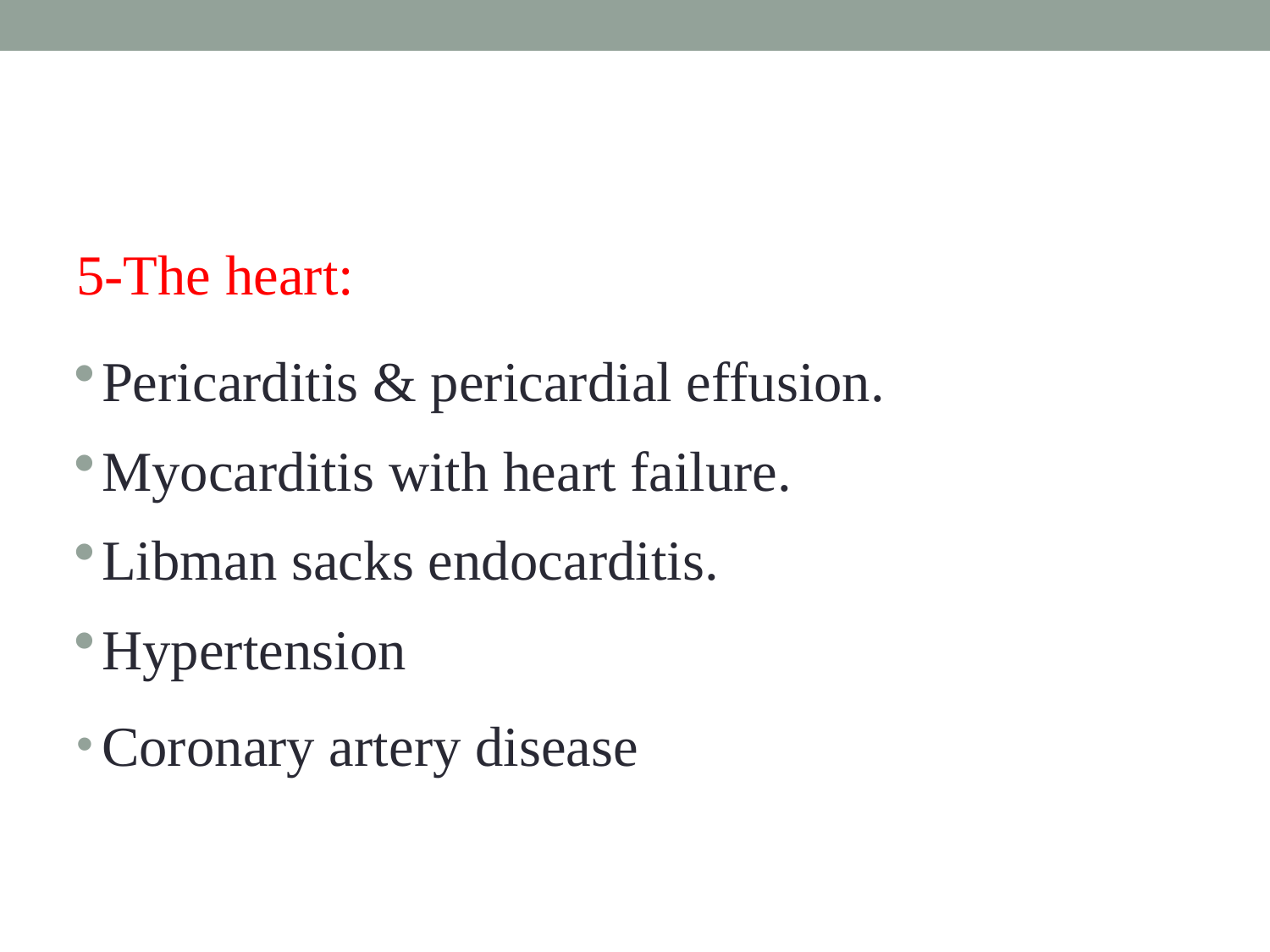

#
5-The heart:
Pericarditis & pericardial effusion.
Myocarditis with heart failure.
Libman sacks endocarditis.
Hypertension
Coronary artery disease